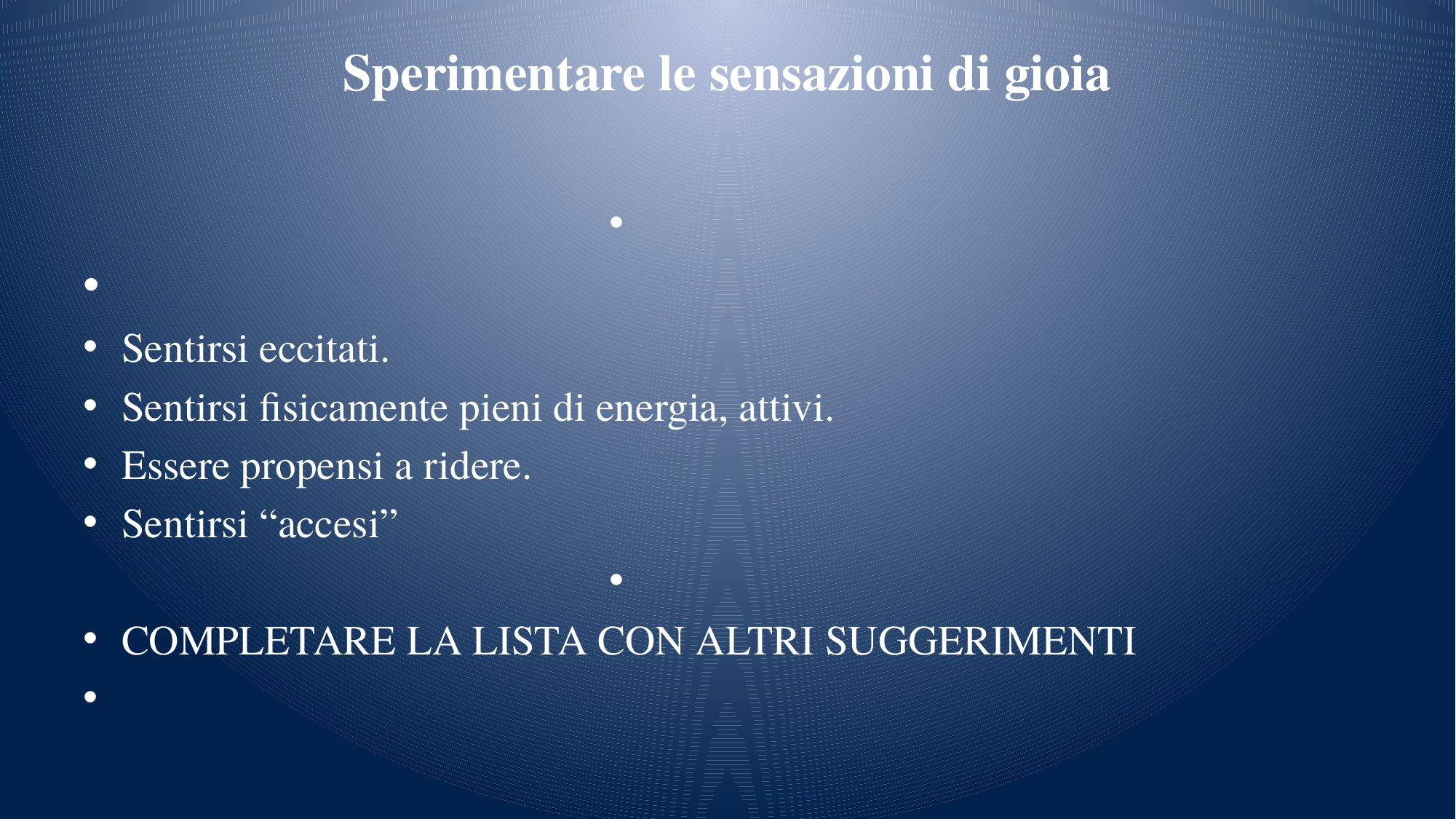

# Sperimentare le sensazioni di gioia

Sentirsi eccitati.
Sentirsi fisicamente pieni di energia, attivi.
Essere propensi a ridere.
Sentirsi “accesi”

COMPLETARE LA LISTA CON ALTRI SUGGERIMENTI